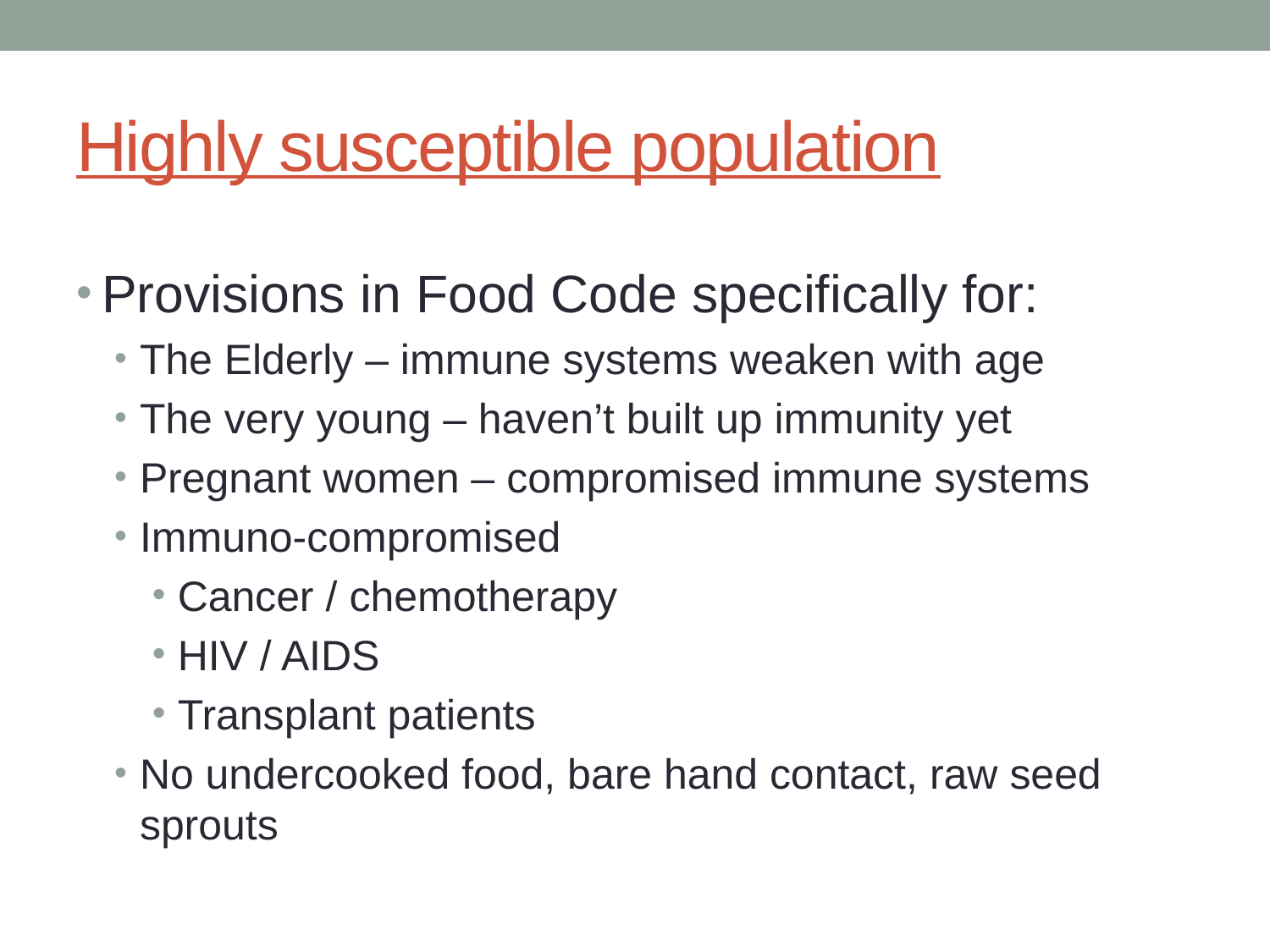

# Highly susceptible population
Provisions in Food Code specifically for:
The Elderly – immune systems weaken with age
The very young – haven’t built up immunity yet
Pregnant women – compromised immune systems
Immuno-compromised
Cancer / chemotherapy
HIV / AIDS
Transplant patients
No undercooked food, bare hand contact, raw seed sprouts